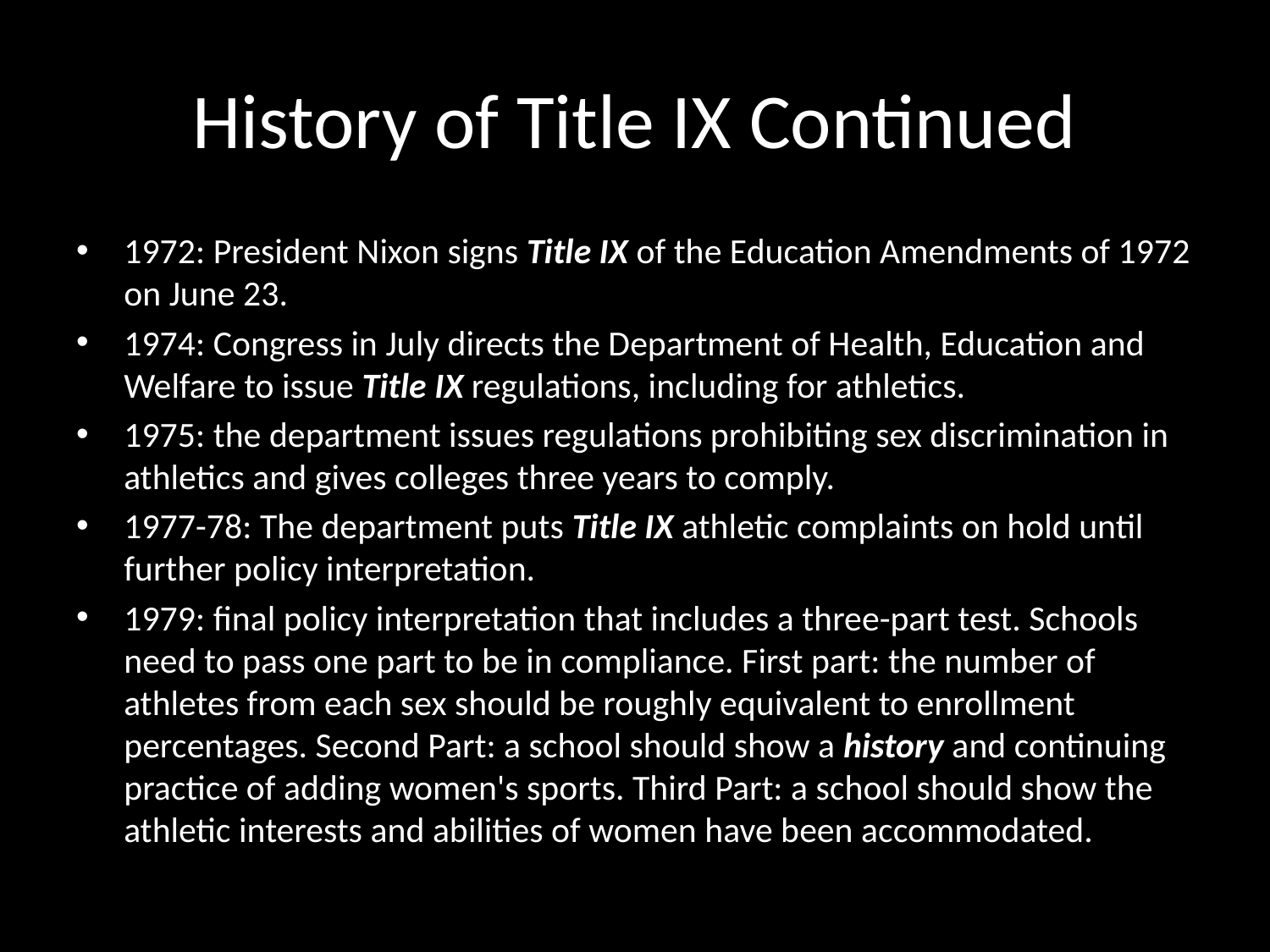

# History of Title IX Continued
1972: President Nixon signs Title IX of the Education Amendments of 1972 on June 23.
1974: Congress in July directs the Department of Health, Education and Welfare to issue Title IX regulations, including for athletics.
1975: the department issues regulations prohibiting sex discrimination in athletics and gives colleges three years to comply.
1977-78: The department puts Title IX athletic complaints on hold until further policy interpretation.
1979: final policy interpretation that includes a three-part test. Schools need to pass one part to be in compliance. First part: the number of athletes from each sex should be roughly equivalent to enrollment percentages. Second Part: a school should show a history and continuing practice of adding women's sports. Third Part: a school should show the athletic interests and abilities of women have been accommodated.